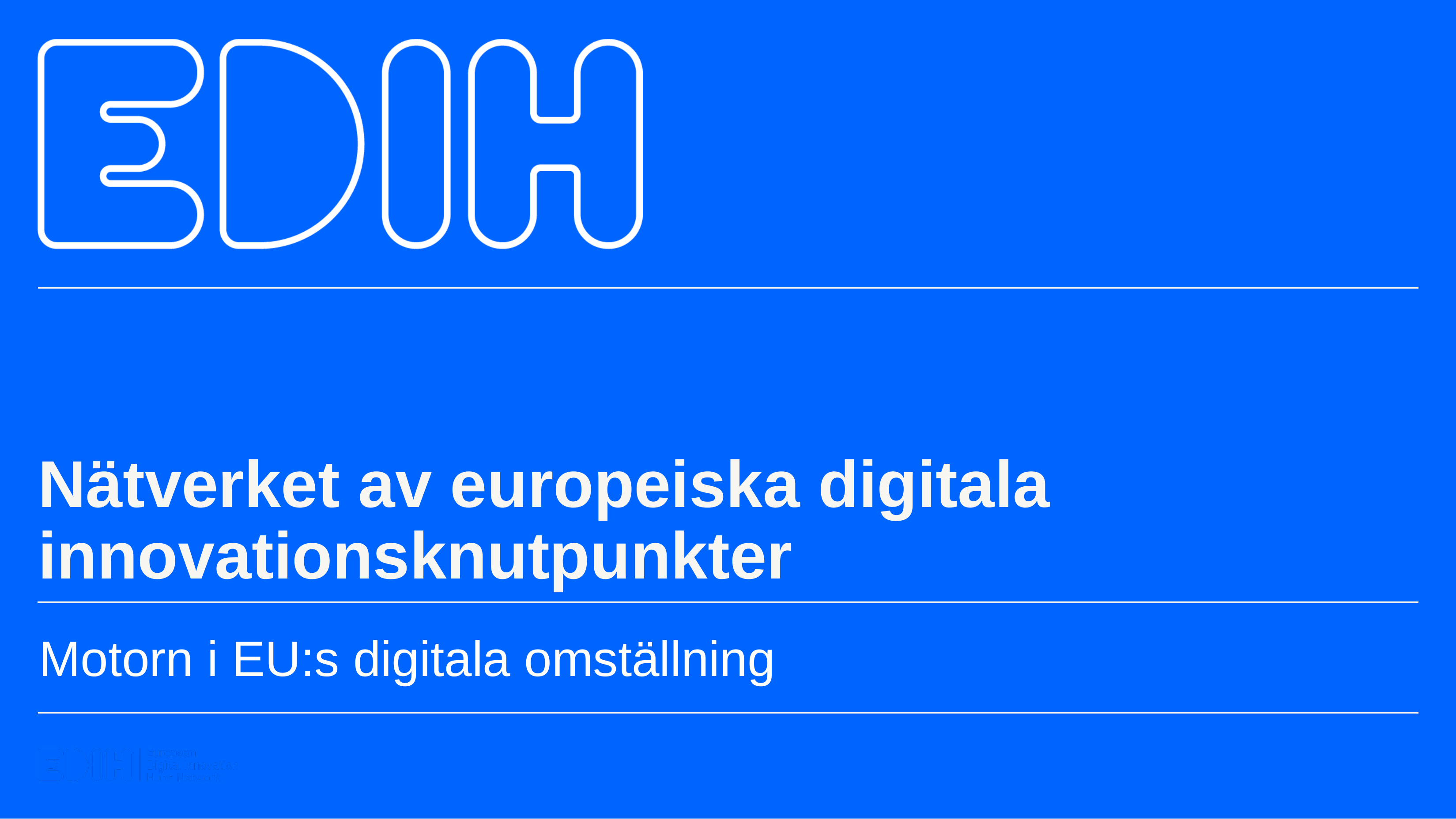

Nätverket av europeiska digitala innovationsknutpunkter
Motorn i EU:s digitala omställning